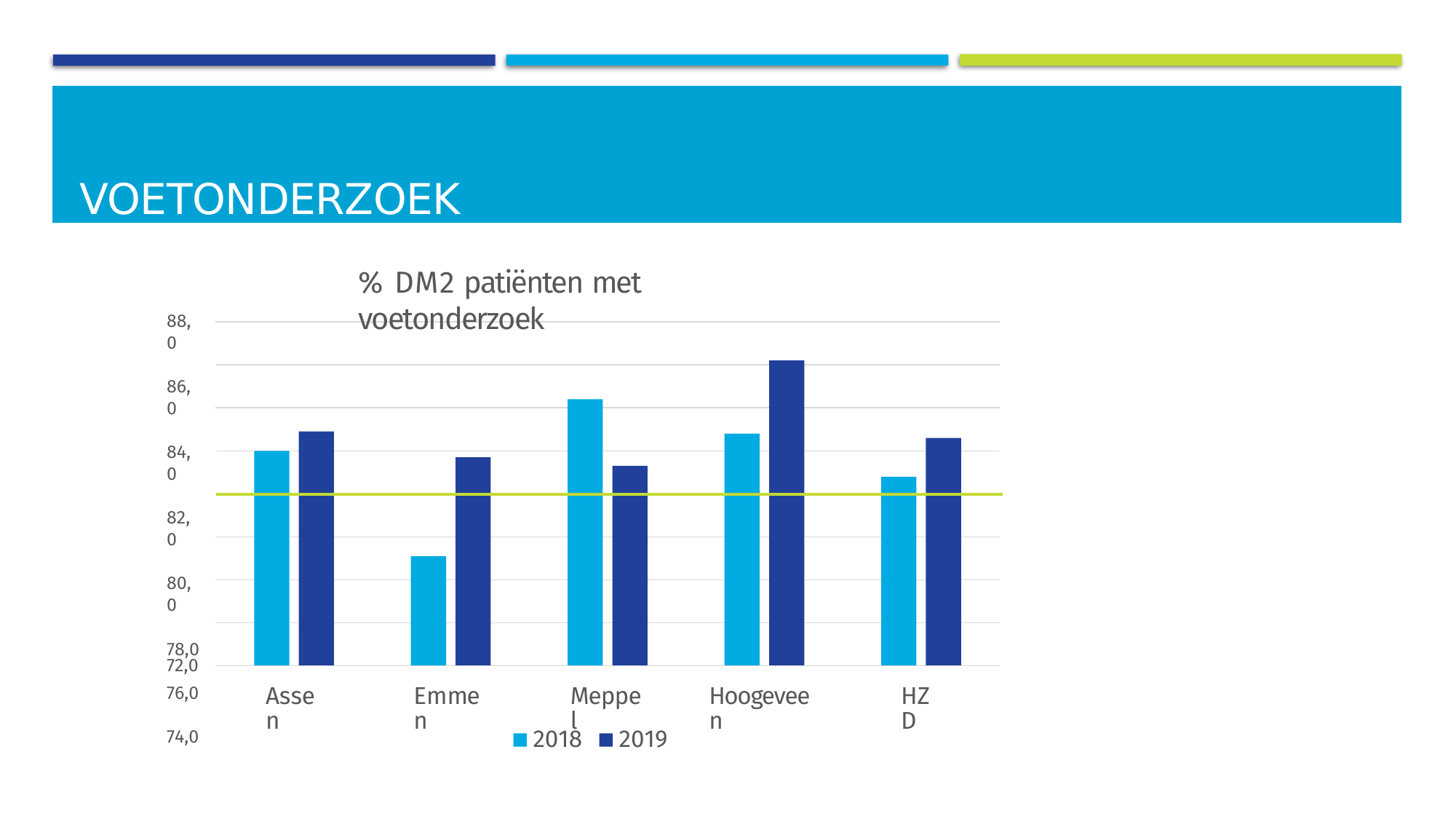

# VOETONDERZOEK
% DM2 patiënten met voetonderzoek
88,0

86,0

84,0

82,0

80,0

78,0

76,0

74,0

72,0

Assen
Emmen
Meppel
Hoogeveen
HZD
2018
2019